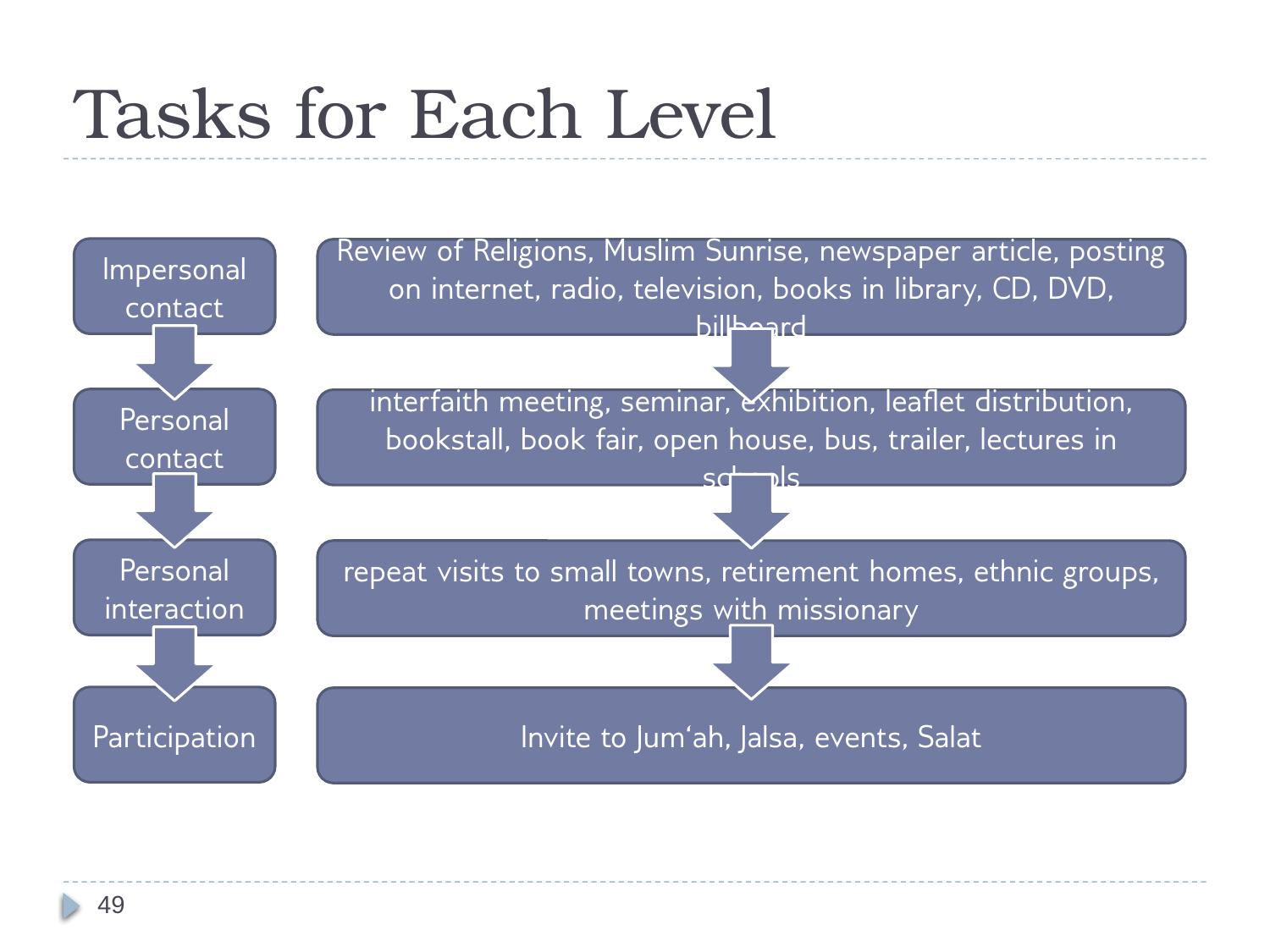

# Tasks for Each Level
Impersonal contact
Review of Religions, Muslim Sunrise, newspaper article, posting on internet, radio, television, books in library, CD, DVD, billboard

Personal contact
interfaith meeting, seminar, exhibition, leaflet distribution, bookstall, book fair, open house, bus, trailer, lectures in schools

Personal interaction
repeat visits to small towns, retirement homes, ethnic groups, meetings with missionary

Participation
Invite to Jum‘ah, Jalsa, events, Salat
49